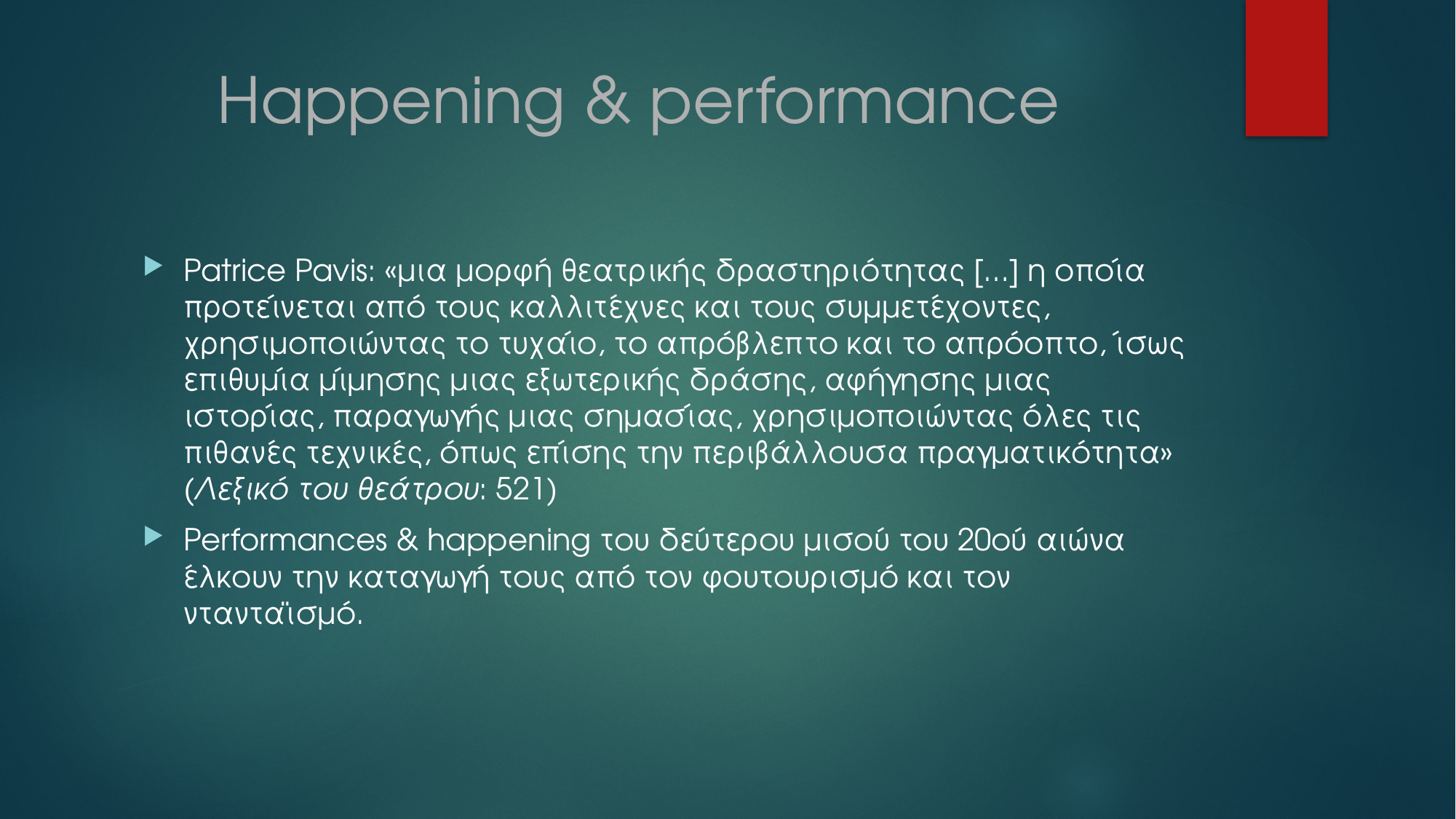

# Happening & performance
Patrice Pavis: «μια μορφή θεατρικής δραστηριότητας […] η οποία προτείνεται από τους καλλιτέχνες και τους συμμετέχοντες, χρησιμοποιώντας το τυχαίο, το απρόβλεπτο και το απρόοπτο, ίσως επιθυμία μίμησης μιας εξωτερικής δράσης, αφήγησης μιας ιστορίας, παραγωγής μιας σημασίας, χρησιμοποιώντας όλες τις πιθανές τεχνικές, όπως επίσης την περιβάλλουσα πραγματικότητα» (Λεξικό του θεάτρου: 521)
Performances & happening του δεύτερου μισού του 20ού αιώνα έλκουν την καταγωγή τους από τον φουτουρισμό και τον ντανταϊσμό.